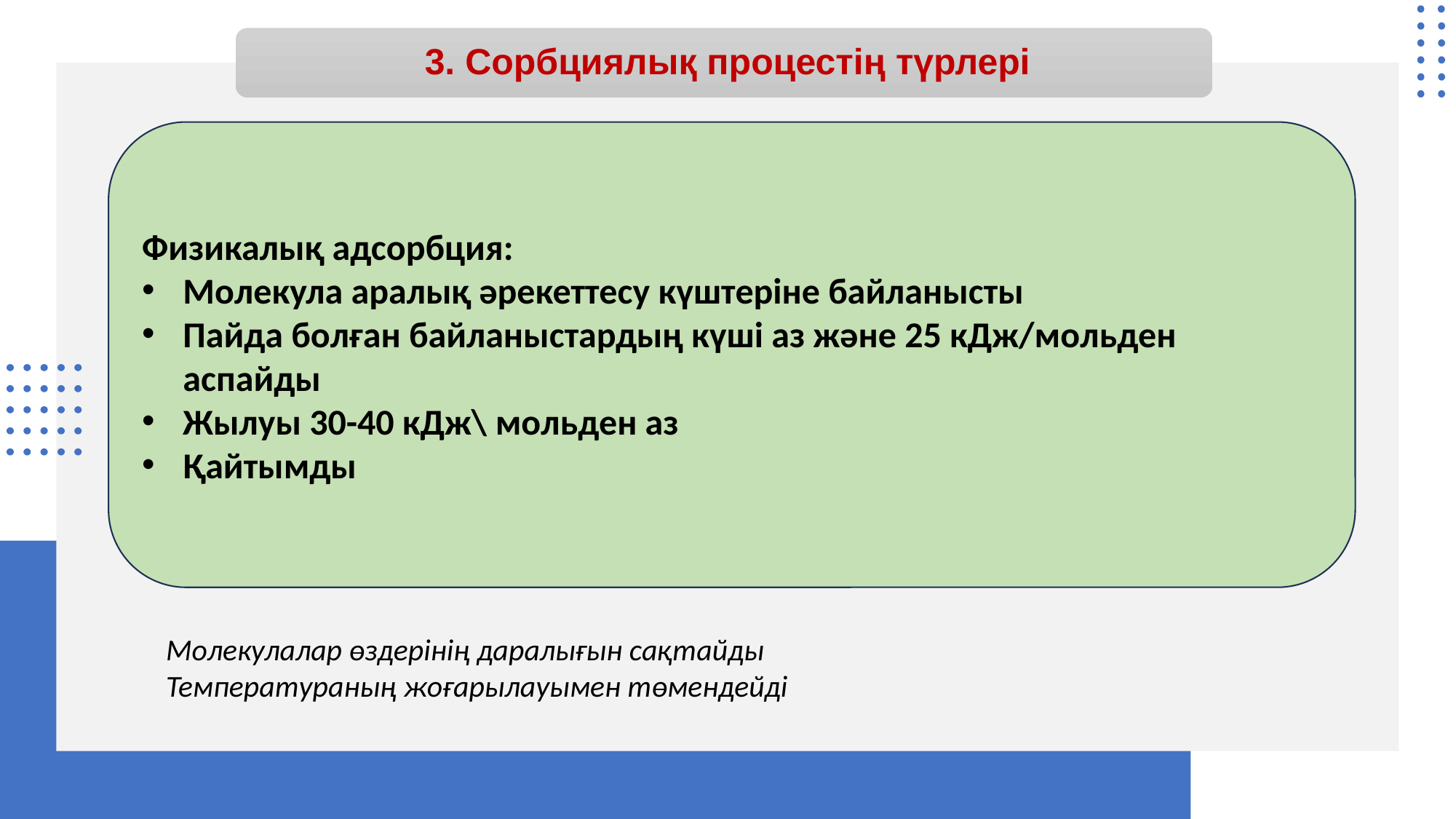

# 3. Сорбциялық процестің түрлері

Физикалық адсорбция:
Молекула аралық әрекеттесу күштеріне байланысты
Пайда болған байланыстардың күші аз және 25 кДж/мольден аспайды
Жылуы 30-40 кДж\ мольден аз
Қайтымды

Молекулалар өздерінің даралығын сақтайды
Температураның жоғарылауымен төмендейді